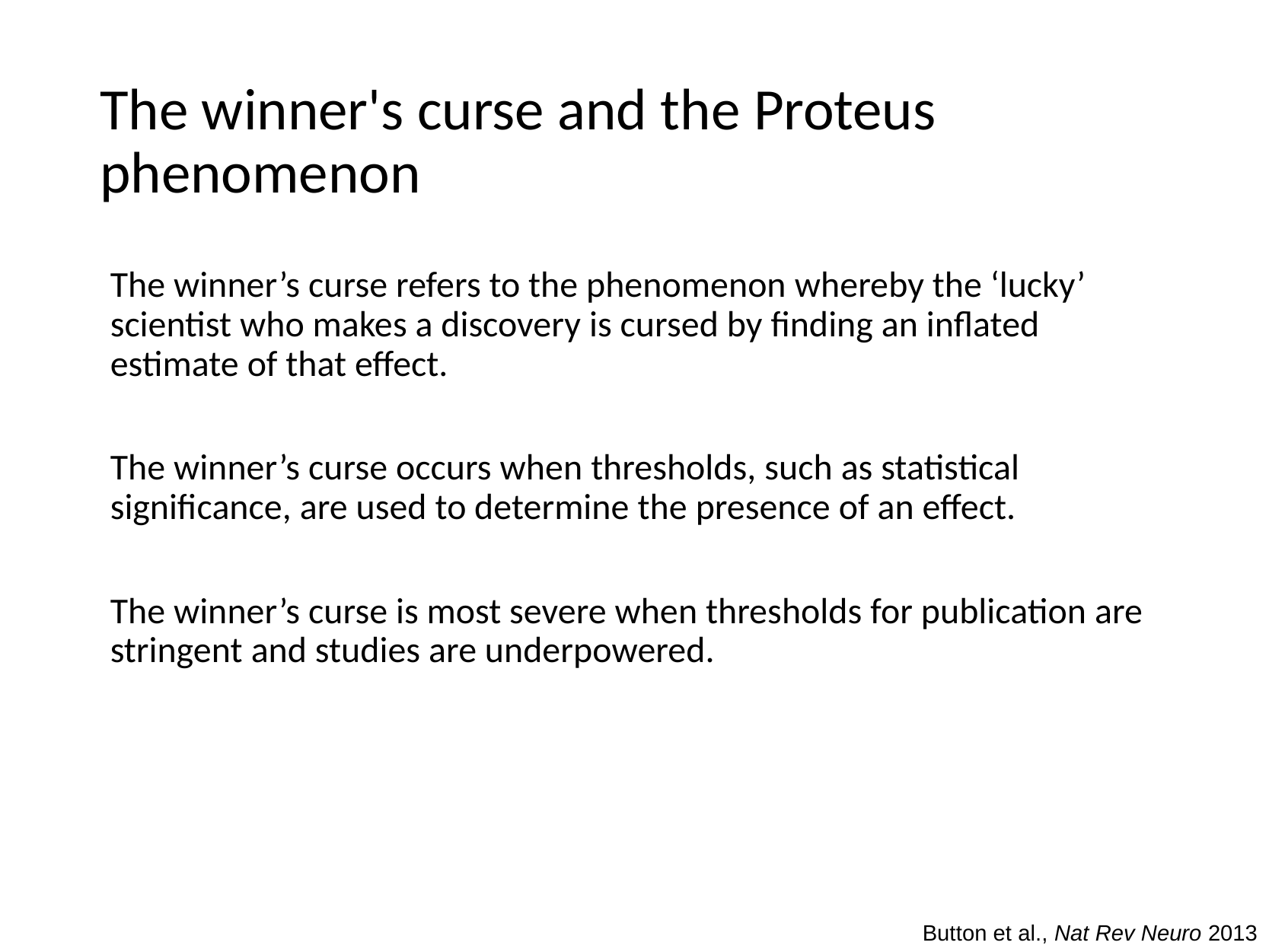

# The winner's curse and the Proteus phenomenon
The winner’s curse refers to the phenomenon whereby the ‘lucky’ scientist who makes a discovery is cursed by finding an inflated estimate of that effect.

The winner’s curse occurs when thresholds, such as statistical significance, are used to determine the presence of an effect.

The winner’s curse is most severe when thresholds for publication are stringent and studies are underpowered.
Button et al., Nat Rev Neuro 2013